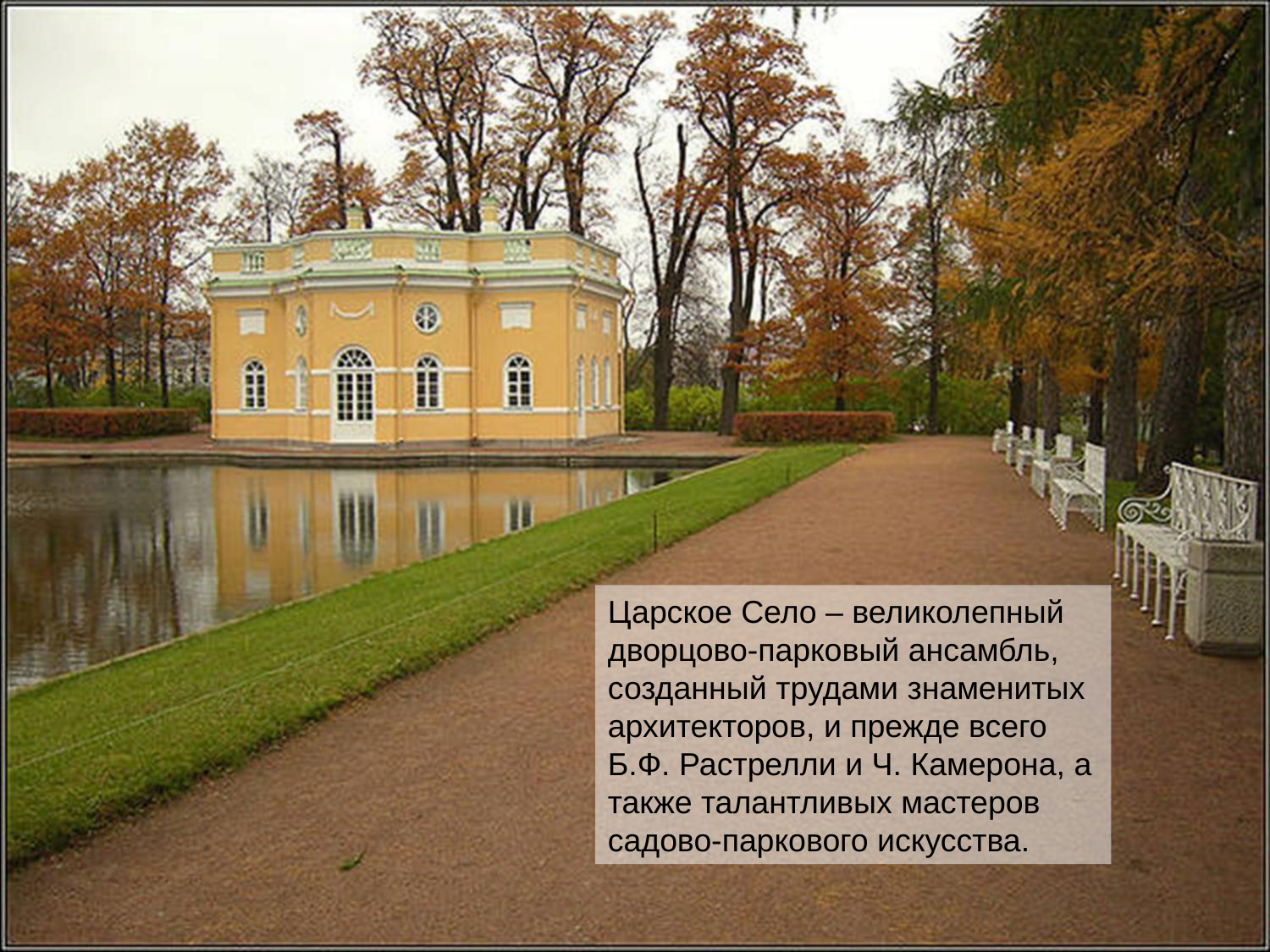

Царское Село – великолепный дворцово-парковый ансамбль, созданный трудами знаменитых архитекторов, и прежде всего Б.Ф. Растрелли и Ч. Камерона, а также талантливых мастеров садово-паркового искусства.